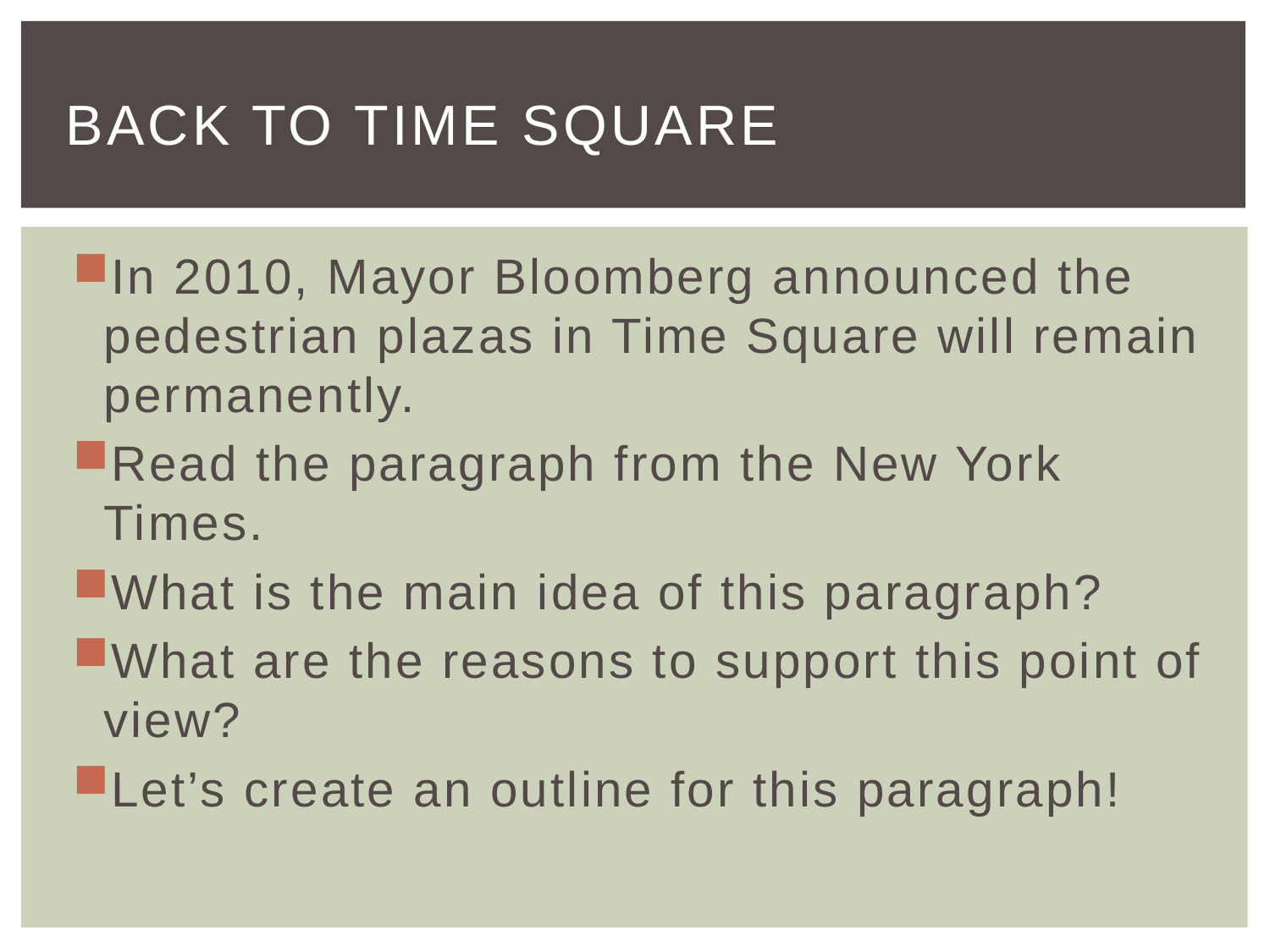

# Back to time square
In 2010, Mayor Bloomberg announced the pedestrian plazas in Time Square will remain permanently.
Read the paragraph from the New York Times.
What is the main idea of this paragraph?
What are the reasons to support this point of view?
Let’s create an outline for this paragraph!